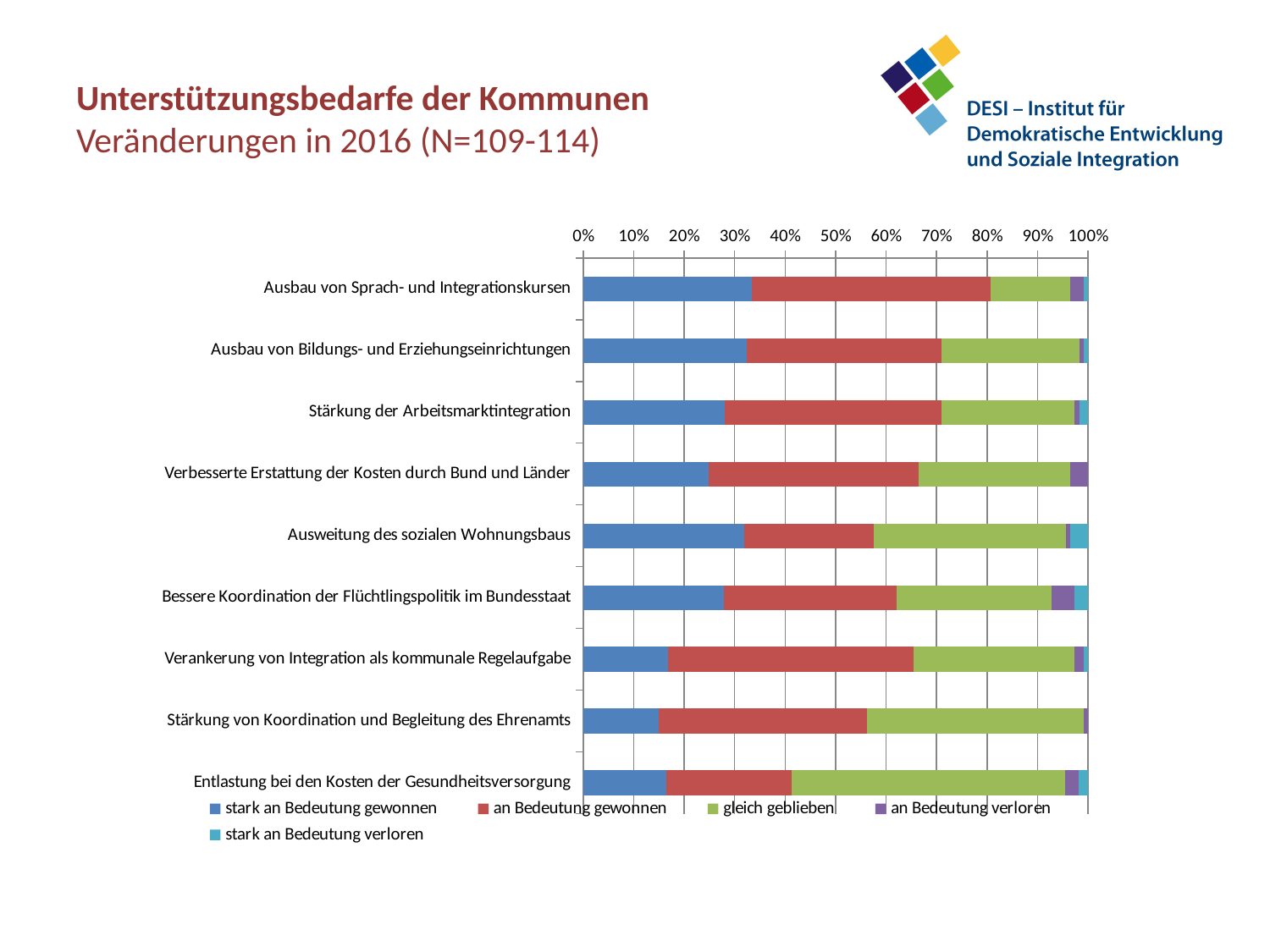

# Unterstützungsbedarfe der Kommunen Veränderungen in 2016 (N=109-114)

### Chart

| Category | stark an Bedeutung gewonnen | an Bedeutung gewonnen | gleich geblieben | an Bedeutung verloren | stark an Bedeutung verloren |
|---|---|---|---|---|---|
| Ausbau von Sprach- und Integrationskursen | 38.0 | 54.0 | 18.0 | 3.0 | 1.0 |
| Ausbau von Bildungs- und Erziehungseinrichtungen | 37.0 | 44.0 | 31.0 | 1.0 | 1.0 |
| Stärkung der Arbeitsmarktintegration | 32.0 | 49.0 | 30.0 | 1.0 | 2.0 |
| Verbesserte Erstattung der Kosten durch Bund und Länder | 28.0 | 47.0 | 34.0 | 4.0 | 0.0 |
| Ausweitung des sozialen Wohnungsbaus | 36.0 | 29.0 | 43.0 | 1.0 | 4.0 |
| Bessere Koordination der Flüchtlingspolitik im Bundesstaat | 31.0 | 38.0 | 34.0 | 5.0 | 3.0 |
| Verankerung von Integration als kommunale Regelaufgabe | 19.0 | 55.0 | 36.0 | 2.0 | 1.0 |
| Stärkung von Koordination und Begleitung des Ehrenamts | 17.0 | 47.0 | 49.0 | 1.0 | 0.0 |
| Entlastung bei den Kosten der Gesundheitsversorgung | 18.0 | 27.0 | 59.0 | 3.0 | 2.0 |